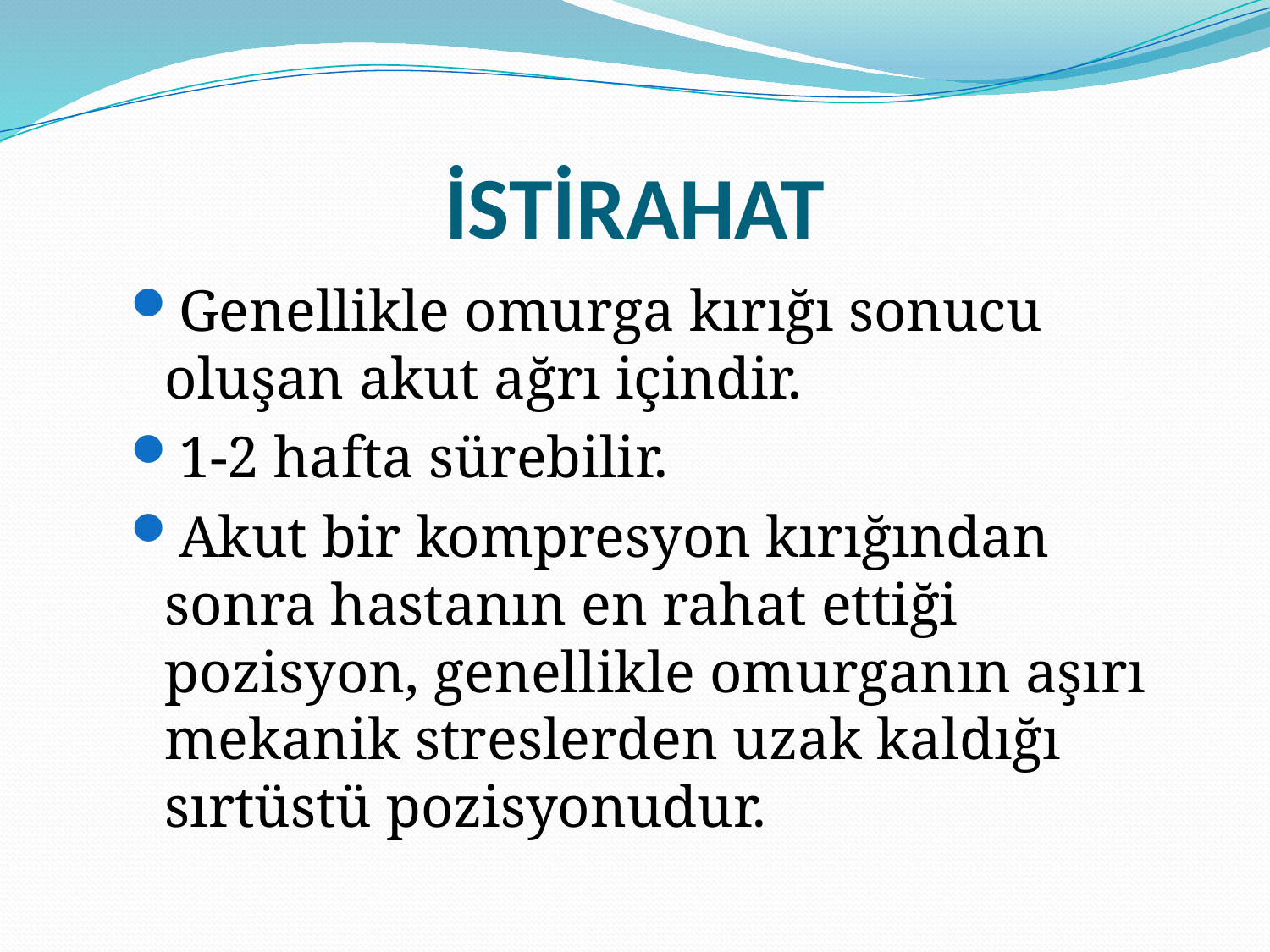

# İSTİRAHAT
Genellikle omurga kırığı sonucu oluşan akut ağrı içindir.
1-2 hafta sürebilir.
Akut bir kompresyon kırığından sonra hastanın en rahat ettiği pozisyon, genellikle omurganın aşırı mekanik streslerden uzak kaldığı sırtüstü pozisyonudur.